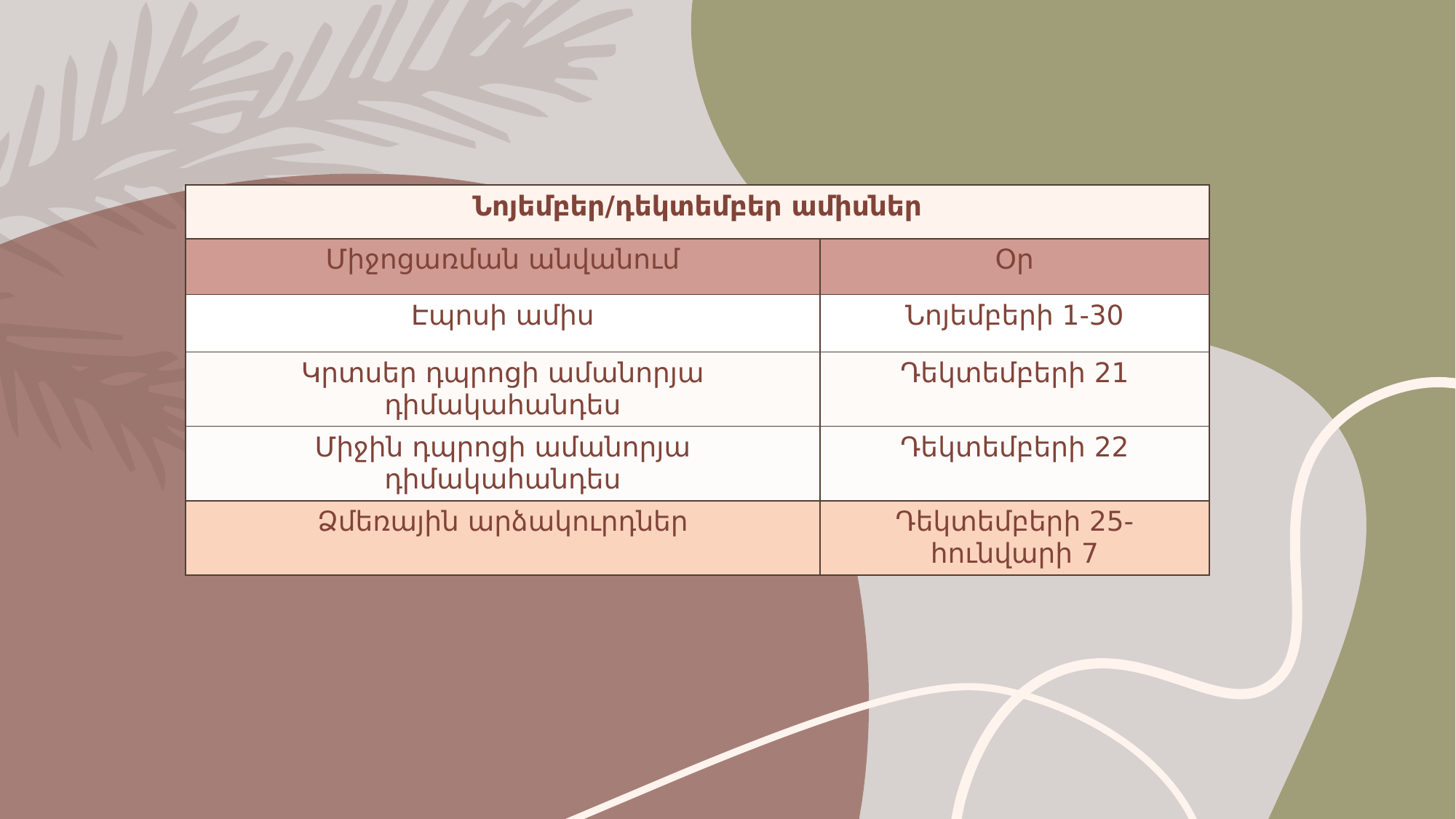

| Նոյեմբեր/դեկտեմբեր ամիսներ |  |
| --- | --- |
| Միջոցառման անվանում | Օր |
| Էպոսի ամիս | Նոյեմբերի 1-30 |
| Կրտսեր դպրոցի ամանորյա դիմակահանդես | Դեկտեմբերի 21 |
| Միջին դպրոցի ամանորյա դիմակահանդես | Դեկտեմբերի 22 |
| Ձմեռային արձակուրդներ | Դեկտեմբերի 25-հունվարի 7 |